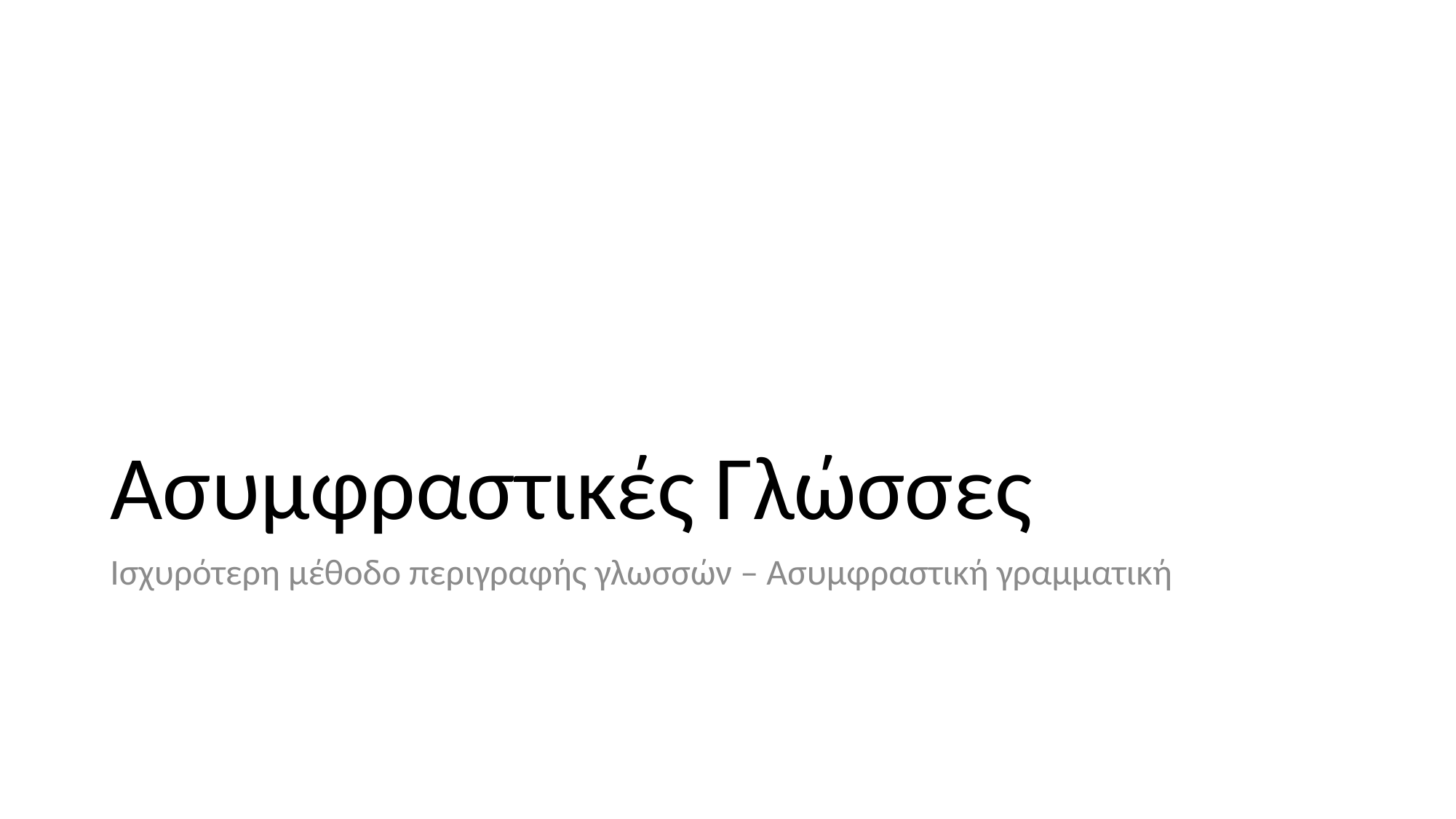

# Ασυμφραστικές Γλώσσες
Ισχυρότερη μέθοδο περιγραφής γλωσσών – Ασυμφραστική γραμματική